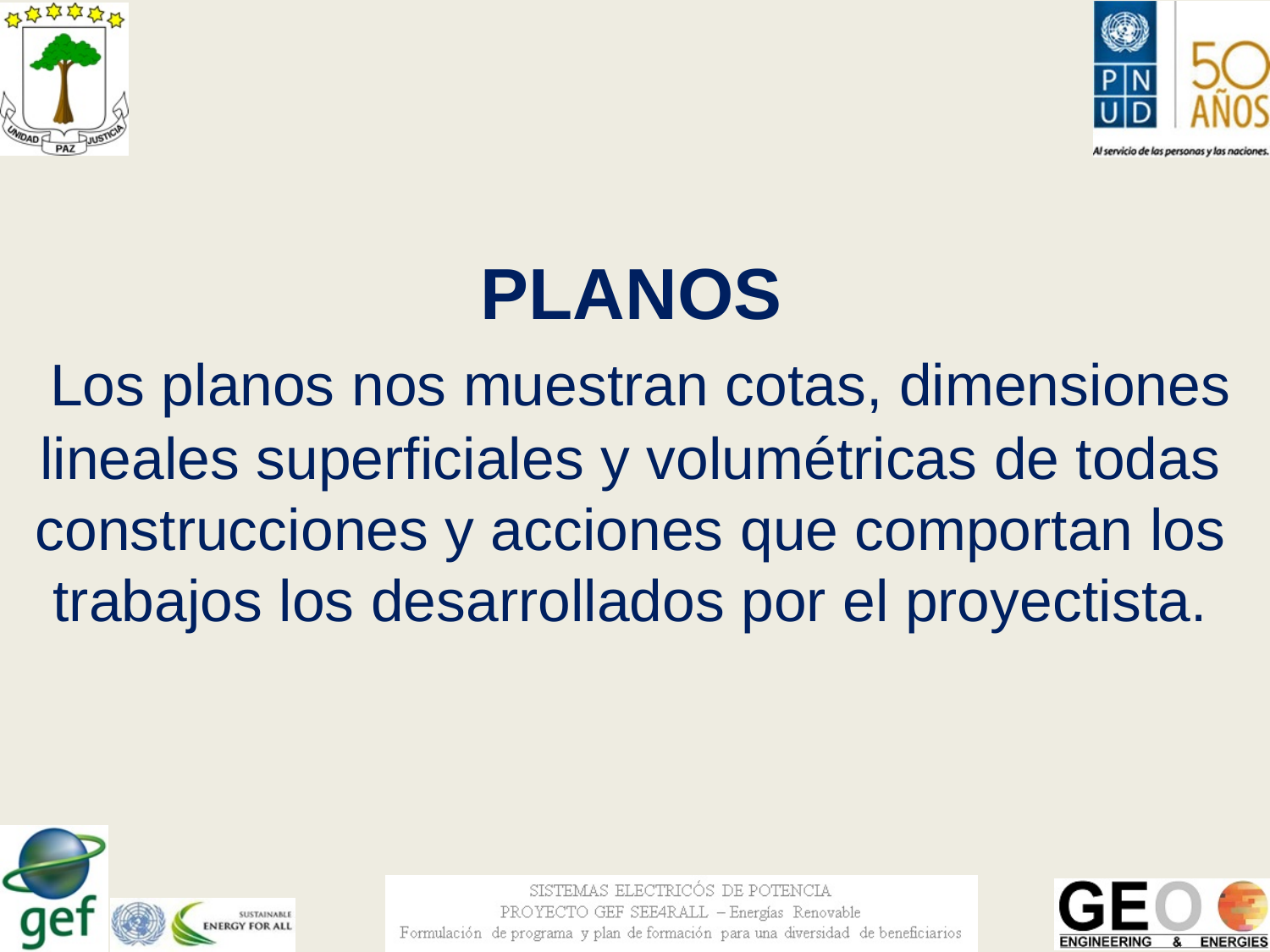

#
PLANOS
 Los planos nos muestran cotas, dimensiones lineales superficiales y volumétricas de todas construcciones y acciones que comportan los trabajos los desarrollados por el proyectista.